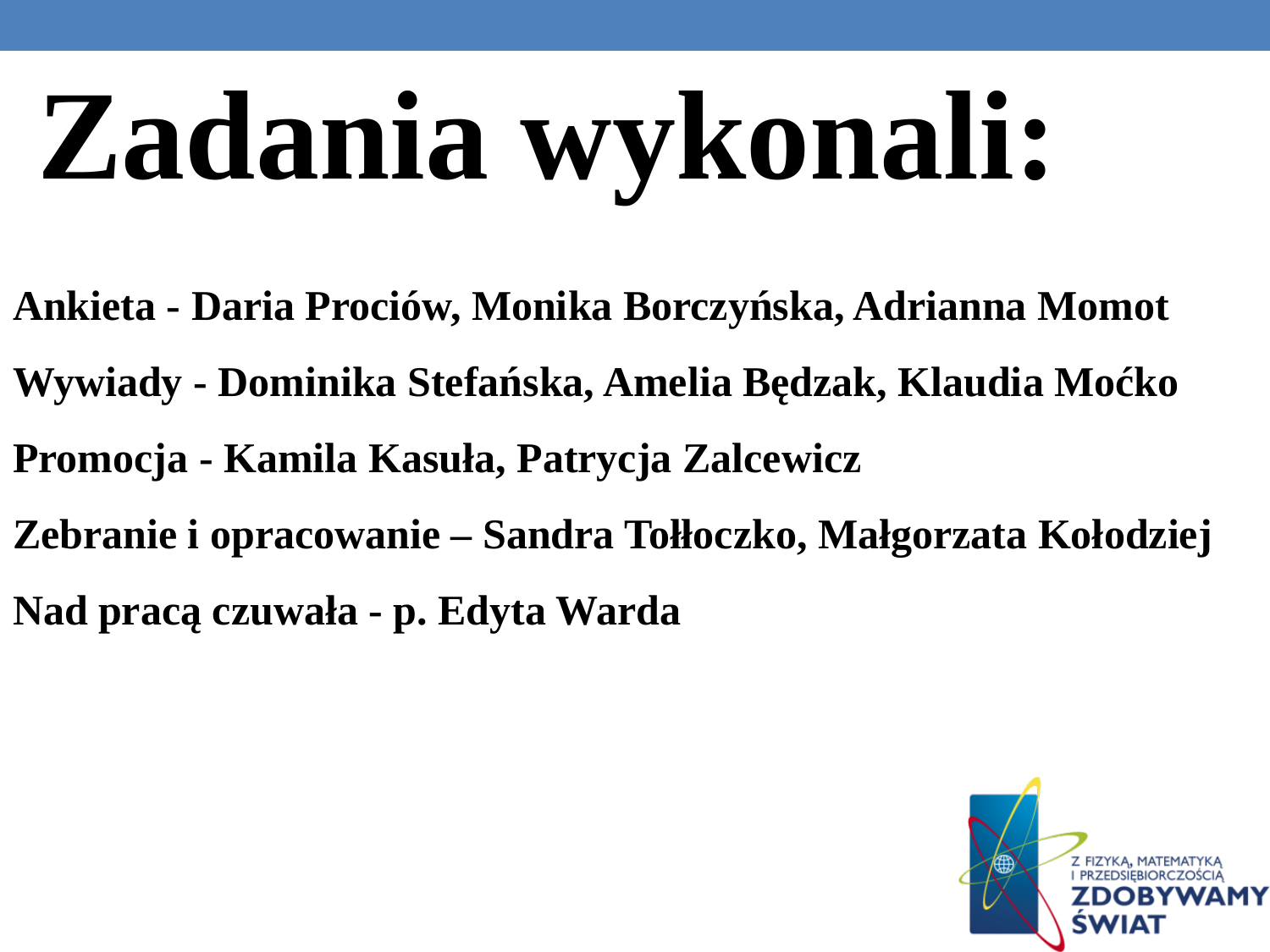

Zadania wykonali:
Ankieta - Daria Prociów, Monika Borczyńska, Adrianna Momot
Wywiady - Dominika Stefańska, Amelia Będzak, Klaudia Moćko
Promocja - Kamila Kasuła, Patrycja Zalcewicz
Zebranie i opracowanie – Sandra Tołłoczko, Małgorzata Kołodziej
Nad pracą czuwała - p. Edyta Warda